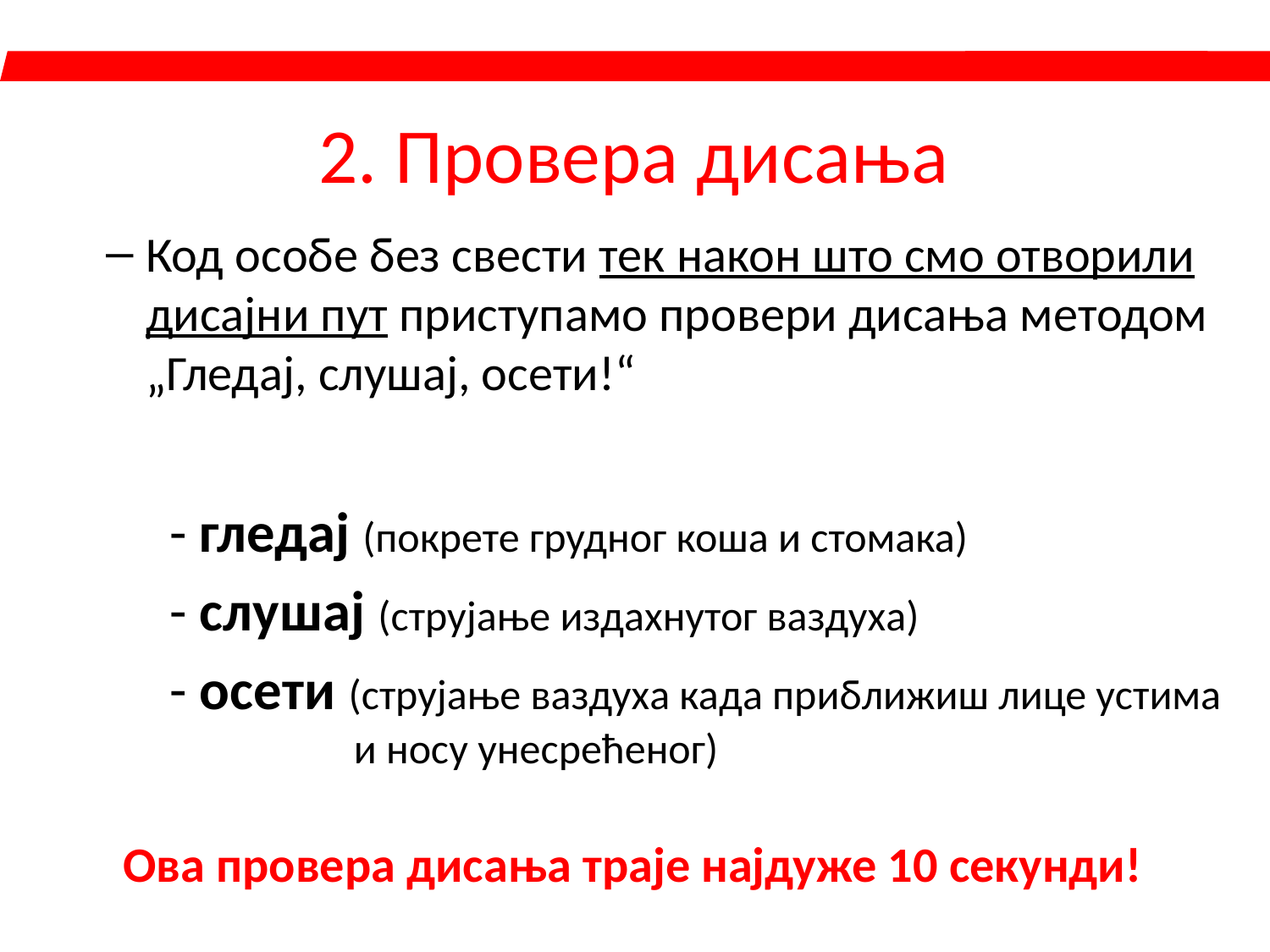

# 2. Провера дисања
Код особе без свести тек након што смо отворили дисајни пут приступамо провери дисања методом „Гледај, слушај, осети!“

	- гледај (покрете грудног коша и стомака)
	- слушај (струјање издахнутог ваздуха)
	- осети (струјање ваздуха када приближиш лице устима 		      и носу унесрећеног)
Ова провера дисања траје најдуже 10 секунди!